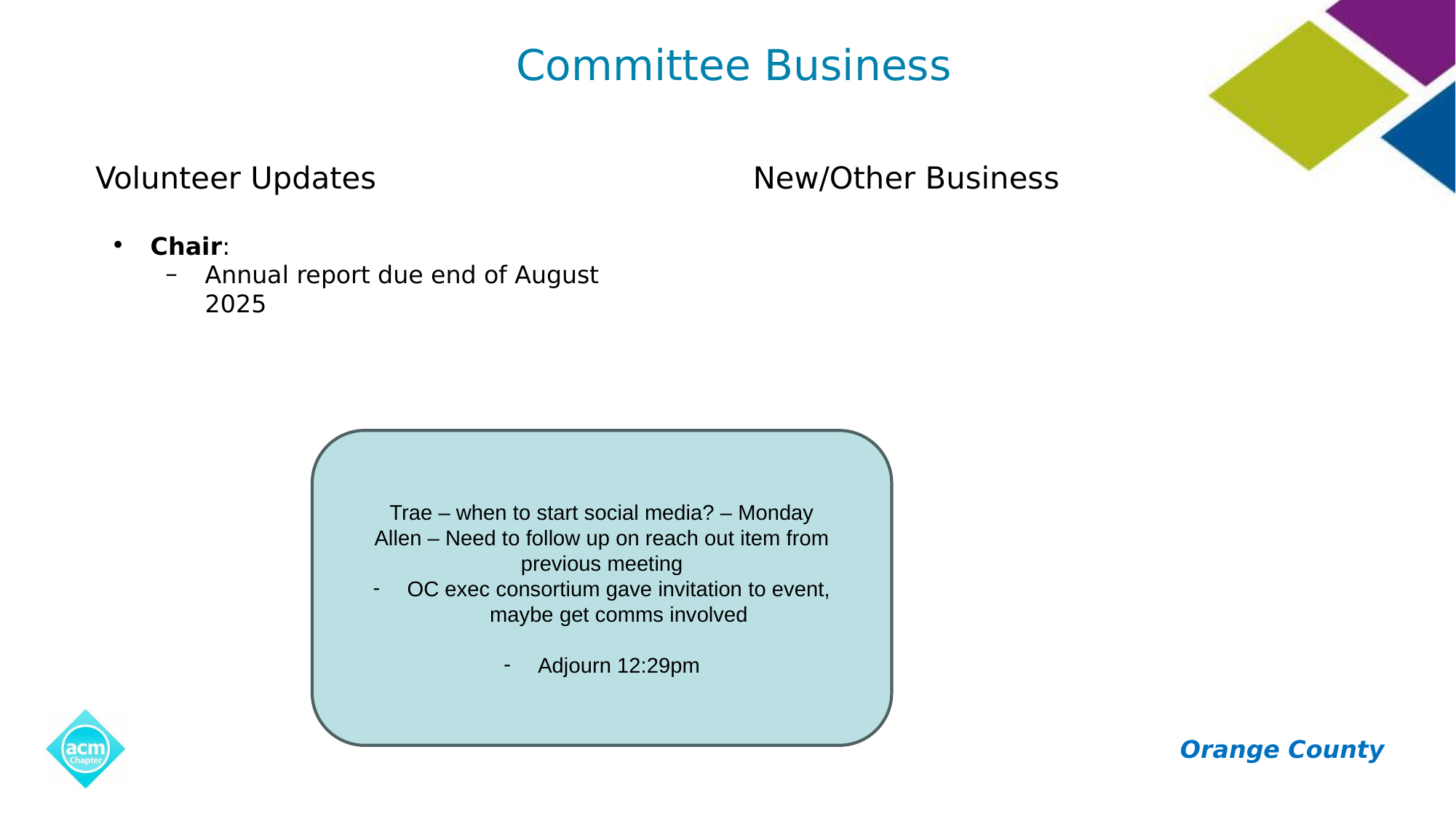

# Committee Business
Volunteer Updates
New/Other Business
Chair:
Annual report due end of August 2025

Trae – when to start social media? – Monday
Allen – Need to follow up on reach out item from previous meeting
OC exec consortium gave invitation to event, maybe get comms involved

Adjourn 12:29pm